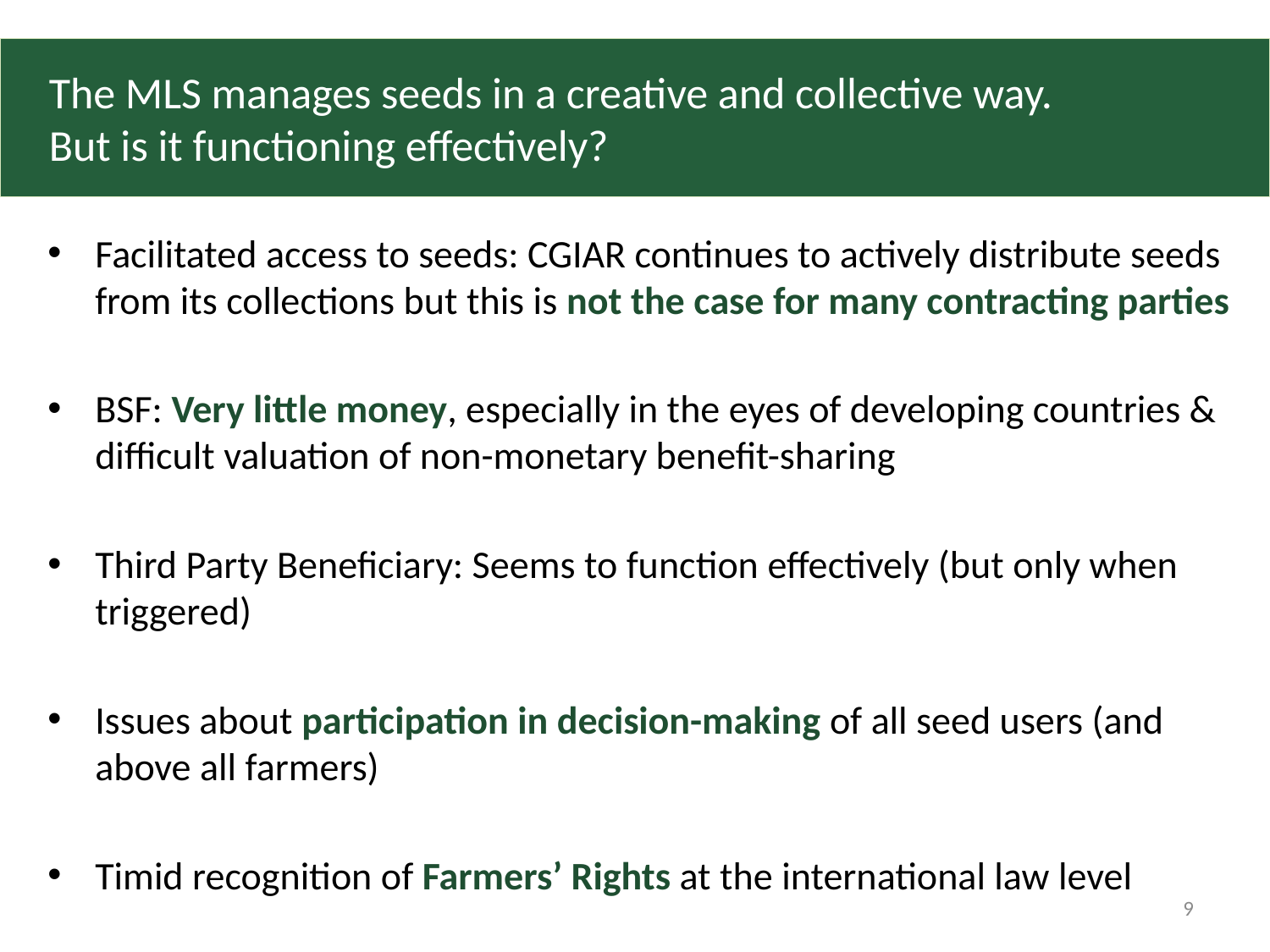

# The MLS manages seeds in a creative and collective way. But is it functioning effectively?
Facilitated access to seeds: CGIAR continues to actively distribute seeds from its collections but this is not the case for many contracting parties

BSF: Very little money, especially in the eyes of developing countries & difficult valuation of non-monetary benefit-sharing

Third Party Beneficiary: Seems to function effectively (but only when triggered)

Issues about participation in decision-making of all seed users (and above all farmers)

Timid recognition of Farmers’ Rights at the international law level

9